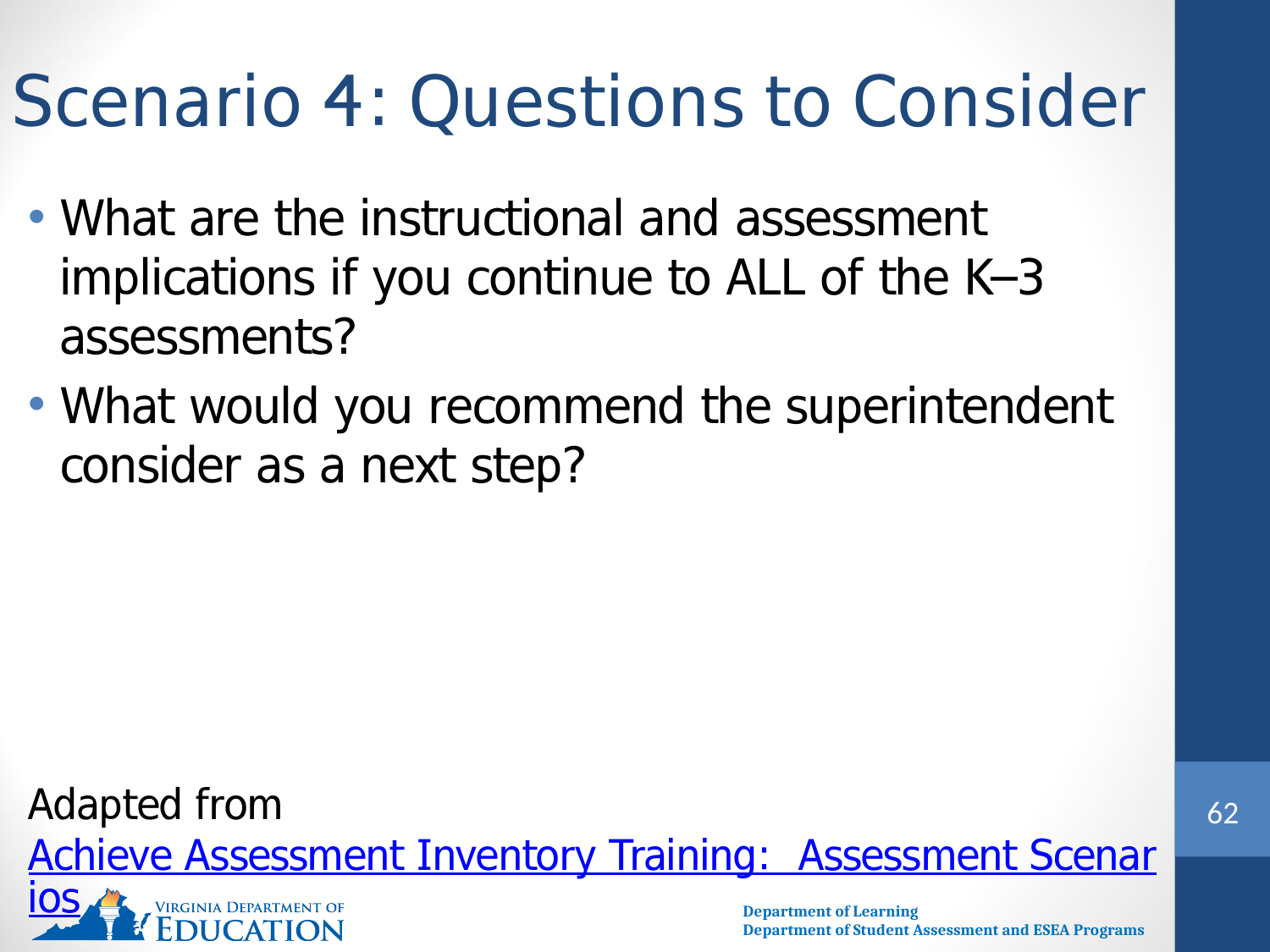

# Scenario 4: Questions to Consider
What are the instructional and assessment implications if you continue to ALL of the K–3 assessments?
What would you recommend the superintendent consider as a next step?

Adapted from Achieve Assessment Inventory Training:  Assessment Scenarios

62